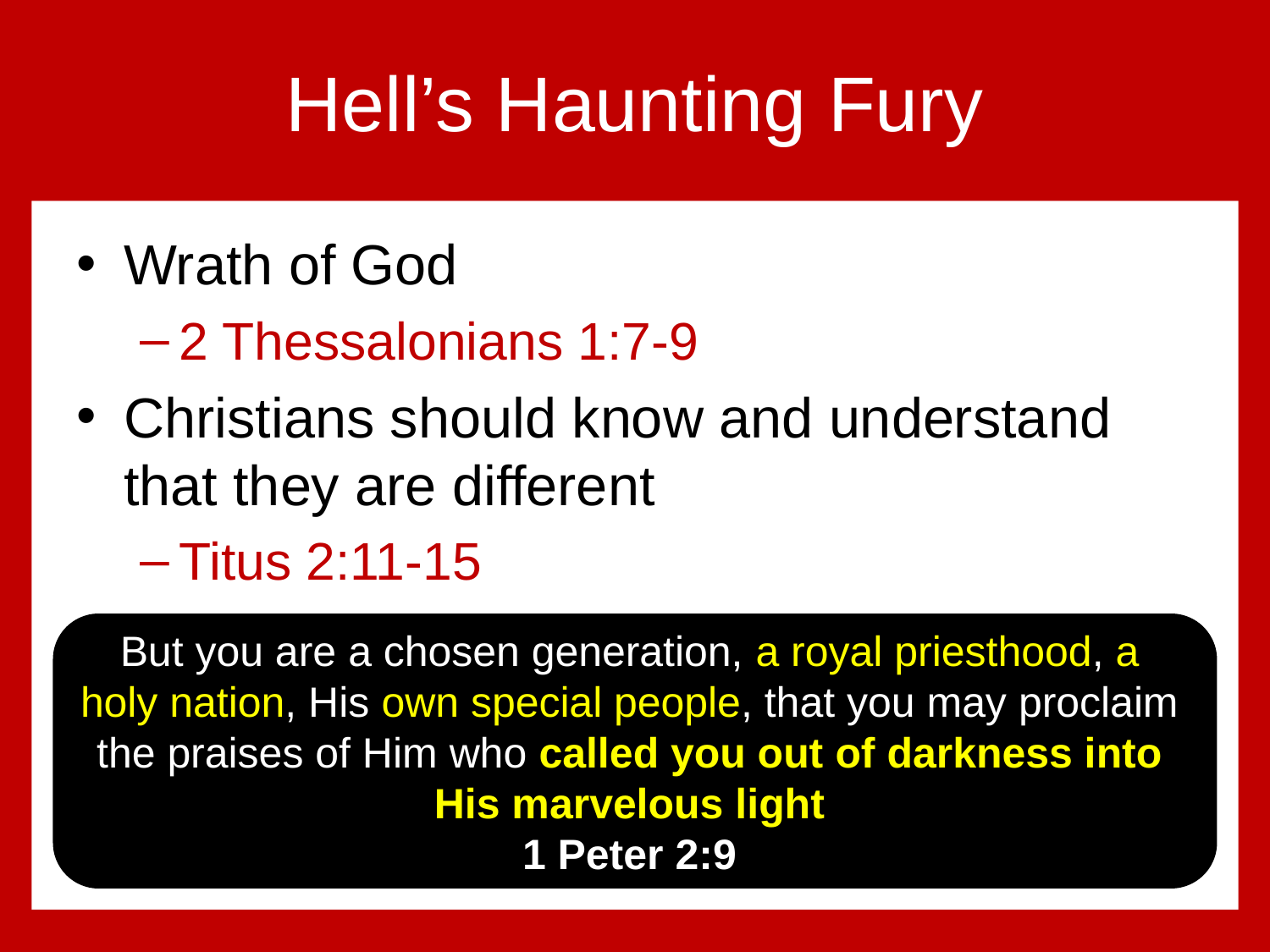

# Hell’s Haunting Fury
Wrath of God
2 Thessalonians 1:7-9
Christians should know and understand that they are different
Titus 2:11-15

But you are a chosen generation, a royal priesthood, a holy nation, His own special people, that you may proclaim the praises of Him who called you out of darkness into His marvelous light
1 Peter 2:9